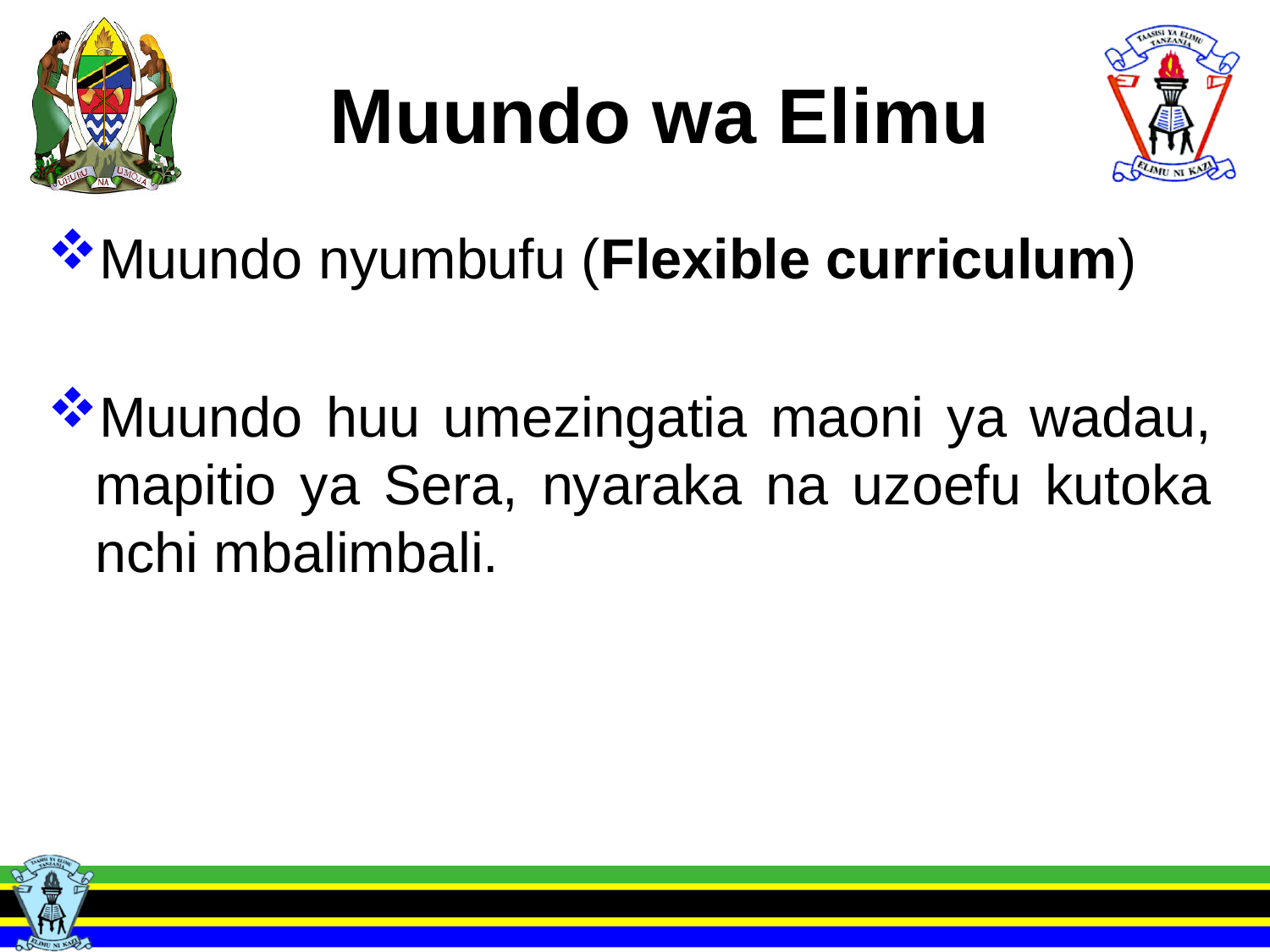

# Muundo wa Elimu
Muundo nyumbufu (Flexible curriculum)

Muundo huu umezingatia maoni ya wadau, mapitio ya Sera, nyaraka na uzoefu kutoka nchi mbalimbali.